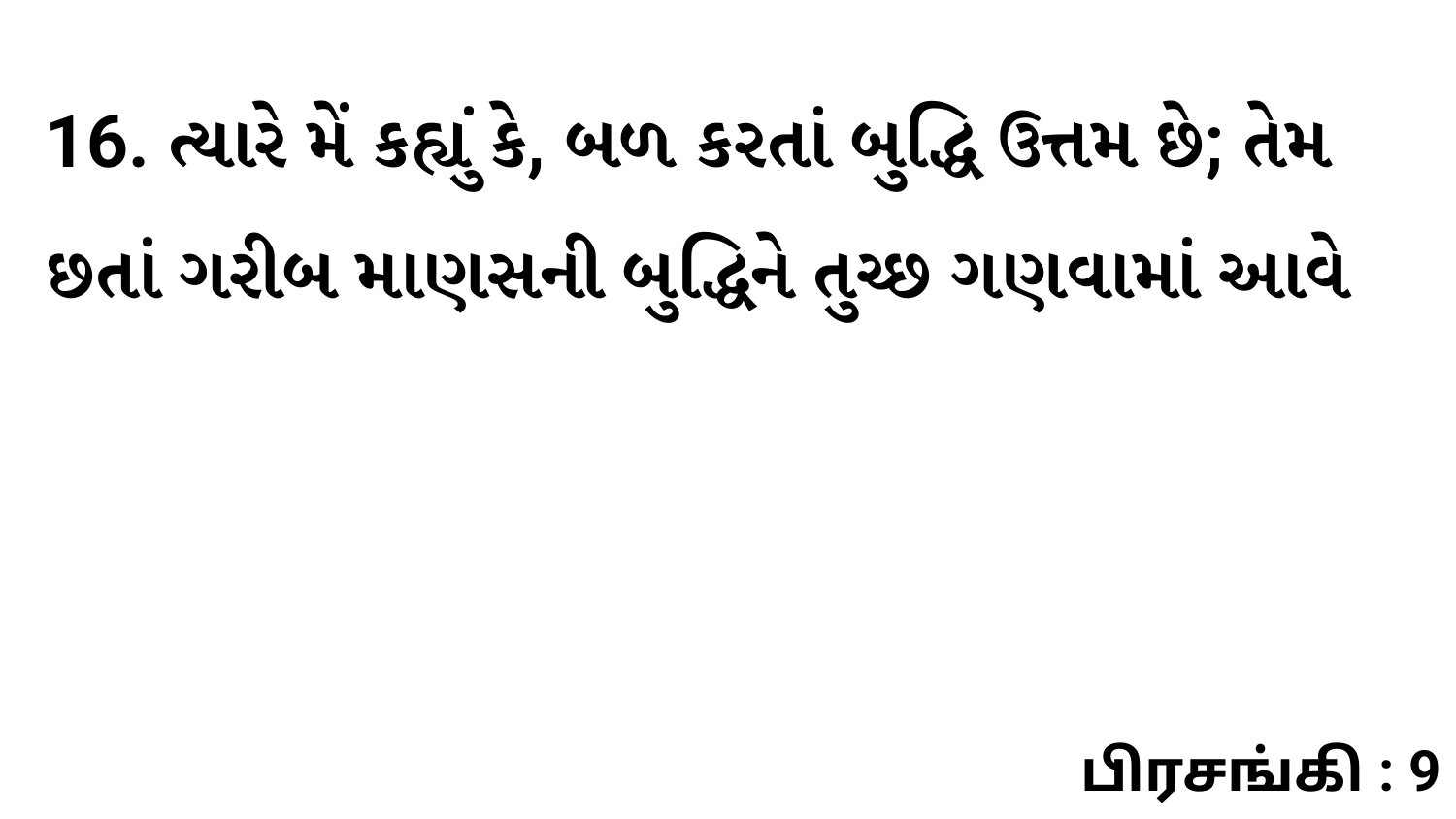

16. ત્યારે મેં કહ્યું કે, બળ કરતાં બુદ્ધિ ઉત્તમ છે; તેમ છતાં ગરીબ માણસની બુદ્ધિને તુચ્છ ગણવામાં આવે
பிரசங்கி : 9